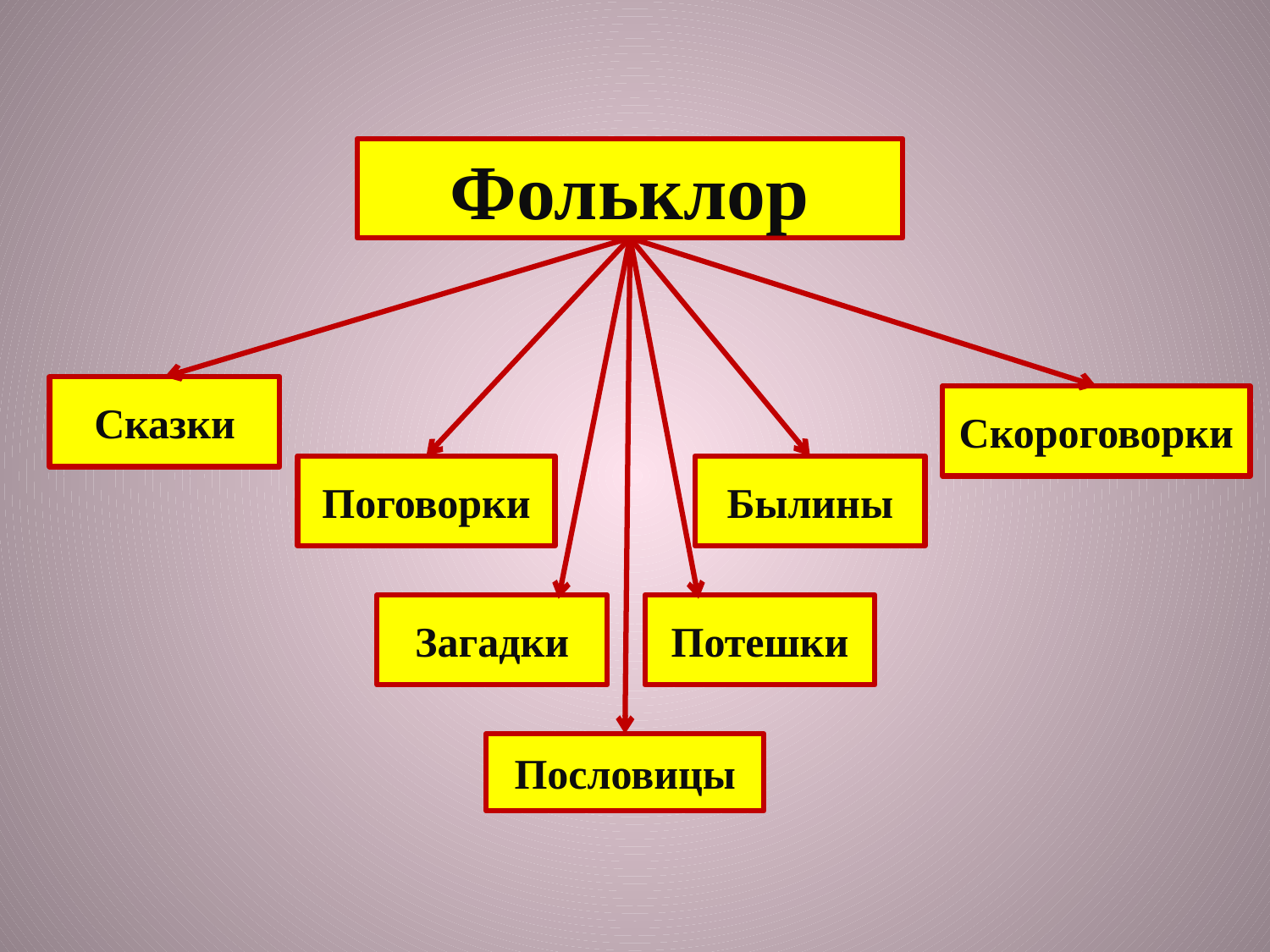

Фольклор
Сказки
Скороговорки
Поговорки
Былины
Загадки
Потешки
Пословицы